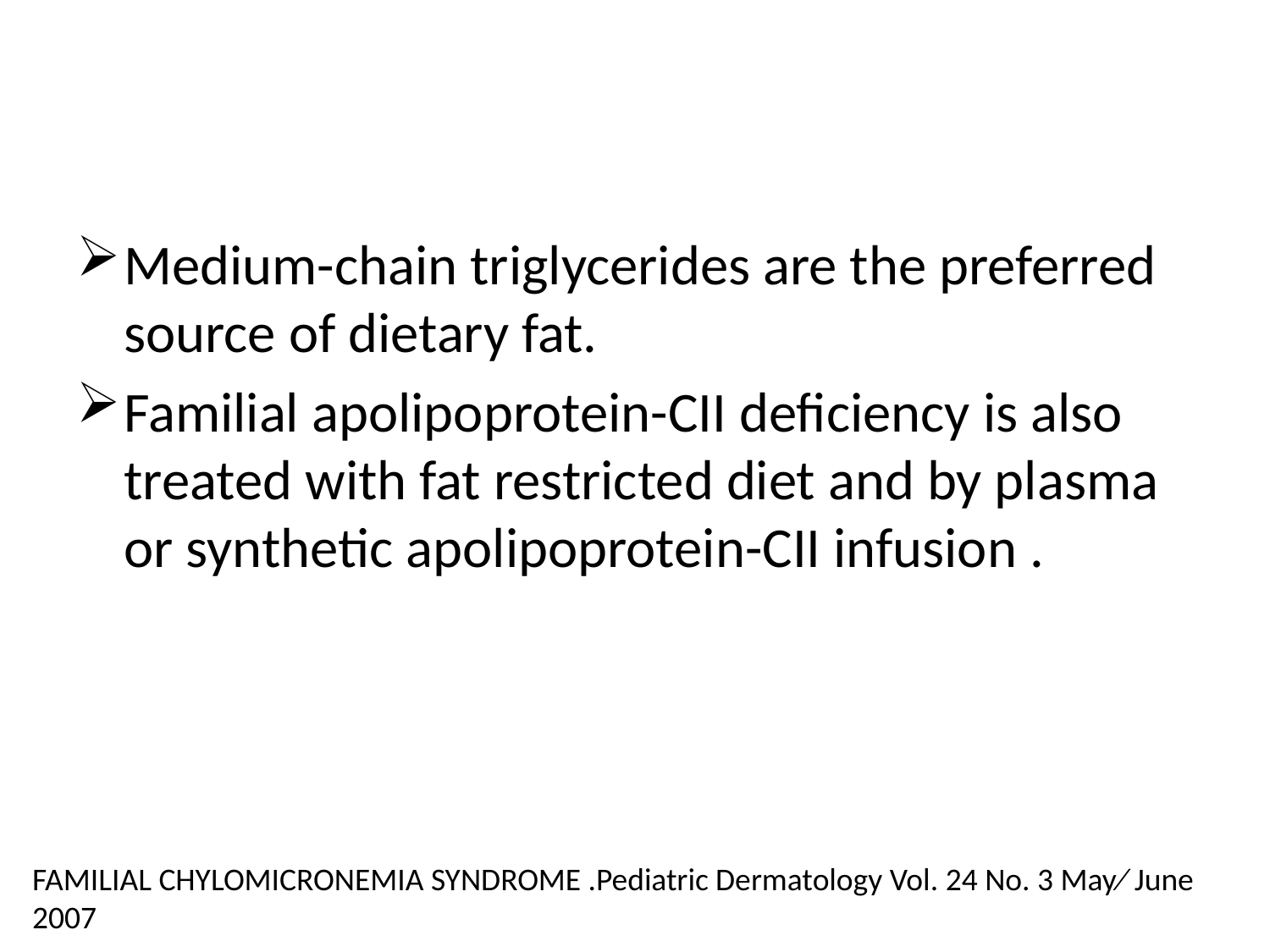

#
Medium-chain triglycerides are the preferred source of dietary fat.
Familial apolipoprotein-CII deficiency is also treated with fat restricted diet and by plasma or synthetic apolipoprotein-CII infusion .

FAMILIAL CHYLOMICRONEMIA SYNDROME .Pediatric Dermatology Vol. 24 No. 3 May⁄ June 2007